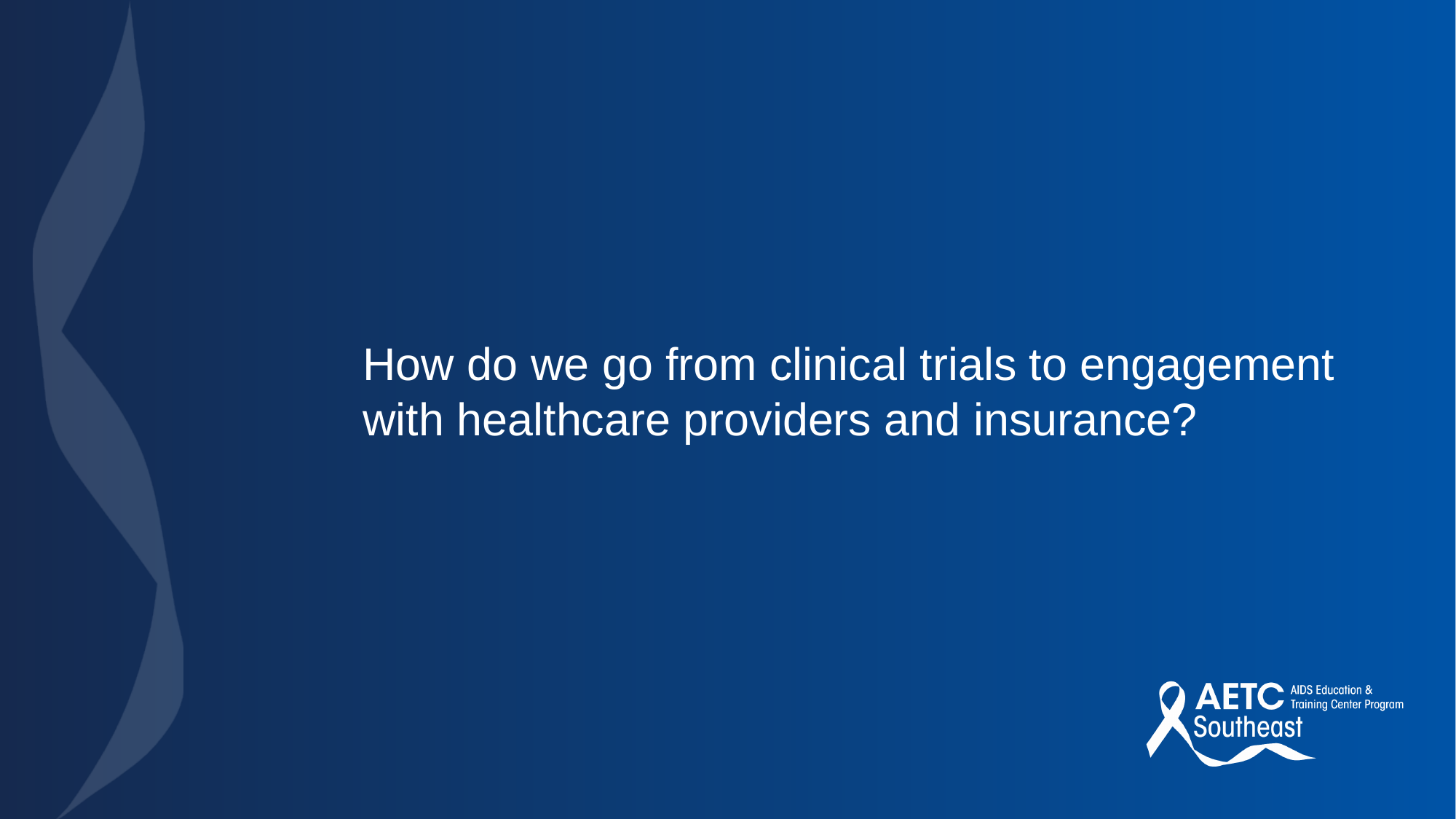

# How do we go from clinical trials to engagement with healthcare providers and insurance?